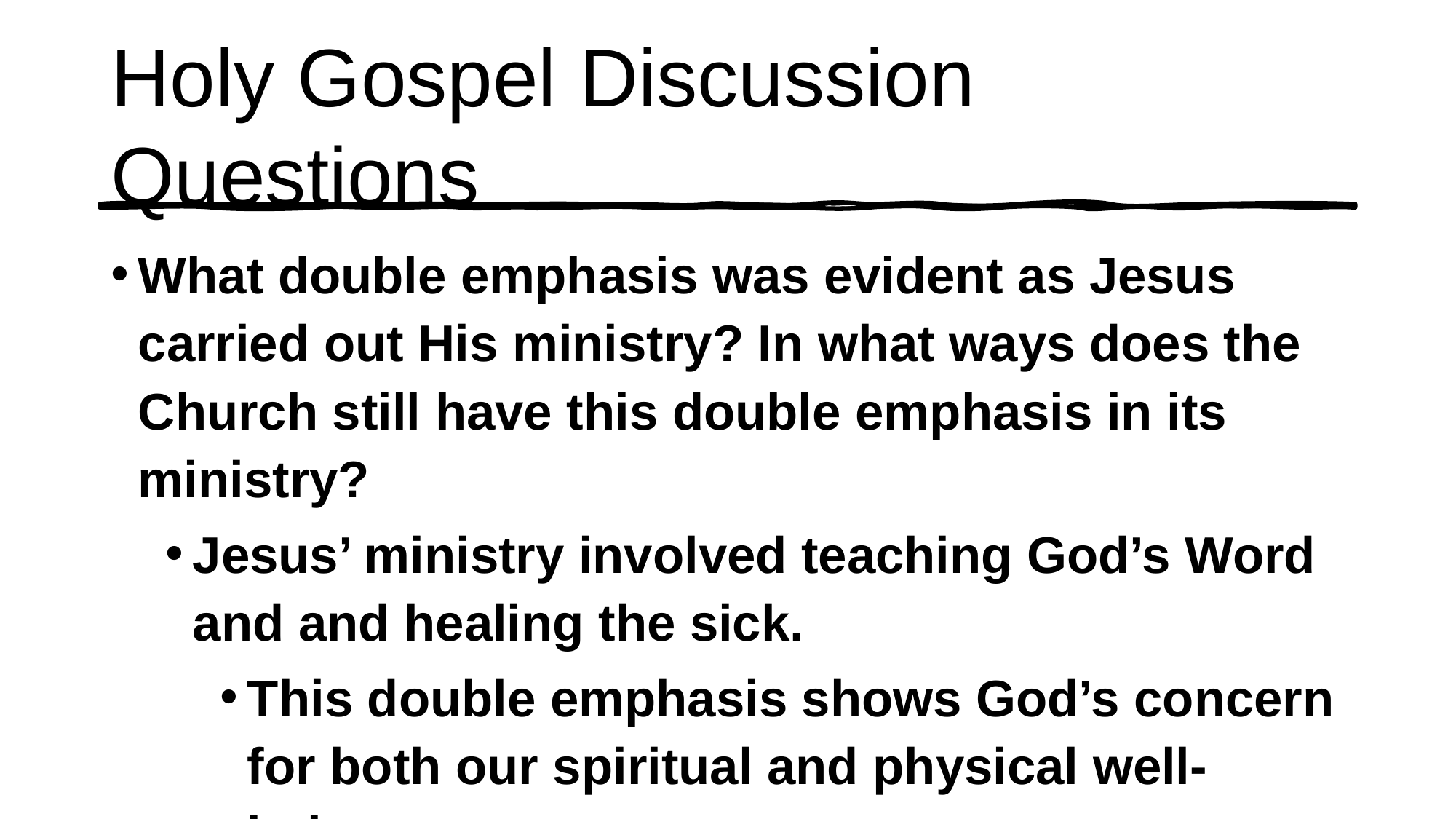

# Holy Gospel Discussion Questions
What double emphasis was evident as Jesus carried out His ministry? In what ways does the Church still have this double emphasis in its ministry?
Jesus’ ministry involved teaching God’s Word and and healing the sick.
This double emphasis shows God’s concern for both our spiritual and physical well-being.
The Church has the primary task of proclaiming the saving Gospel
However, showing Jesus’ love in helping and healing has an obvious correlation to the Gospel.